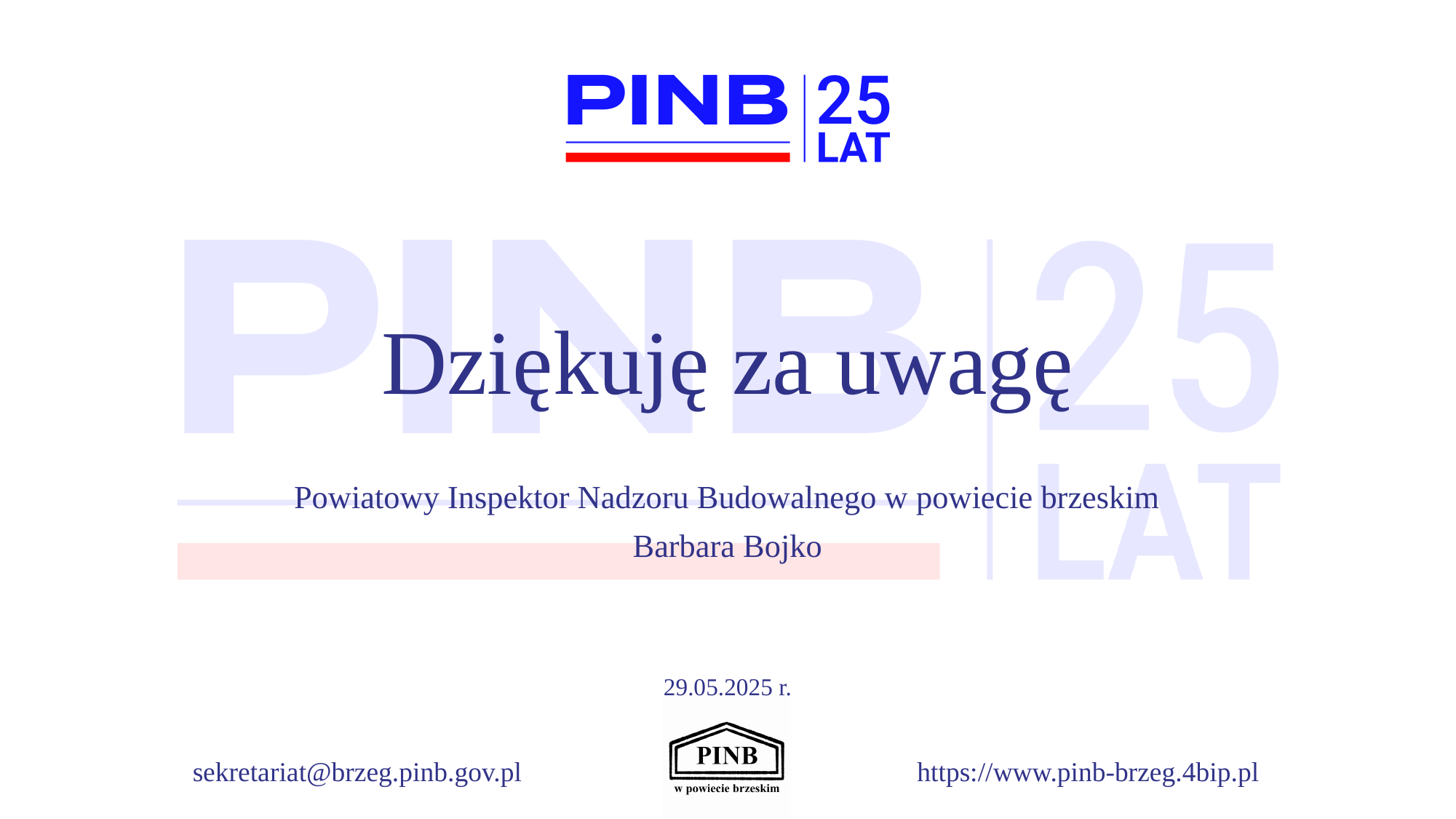

# Dziękuję za uwagę
Powiatowy Inspektor Nadzoru Budowalnego w powiecie brzeskim
Barbara Bojko

29.05.2025 r.